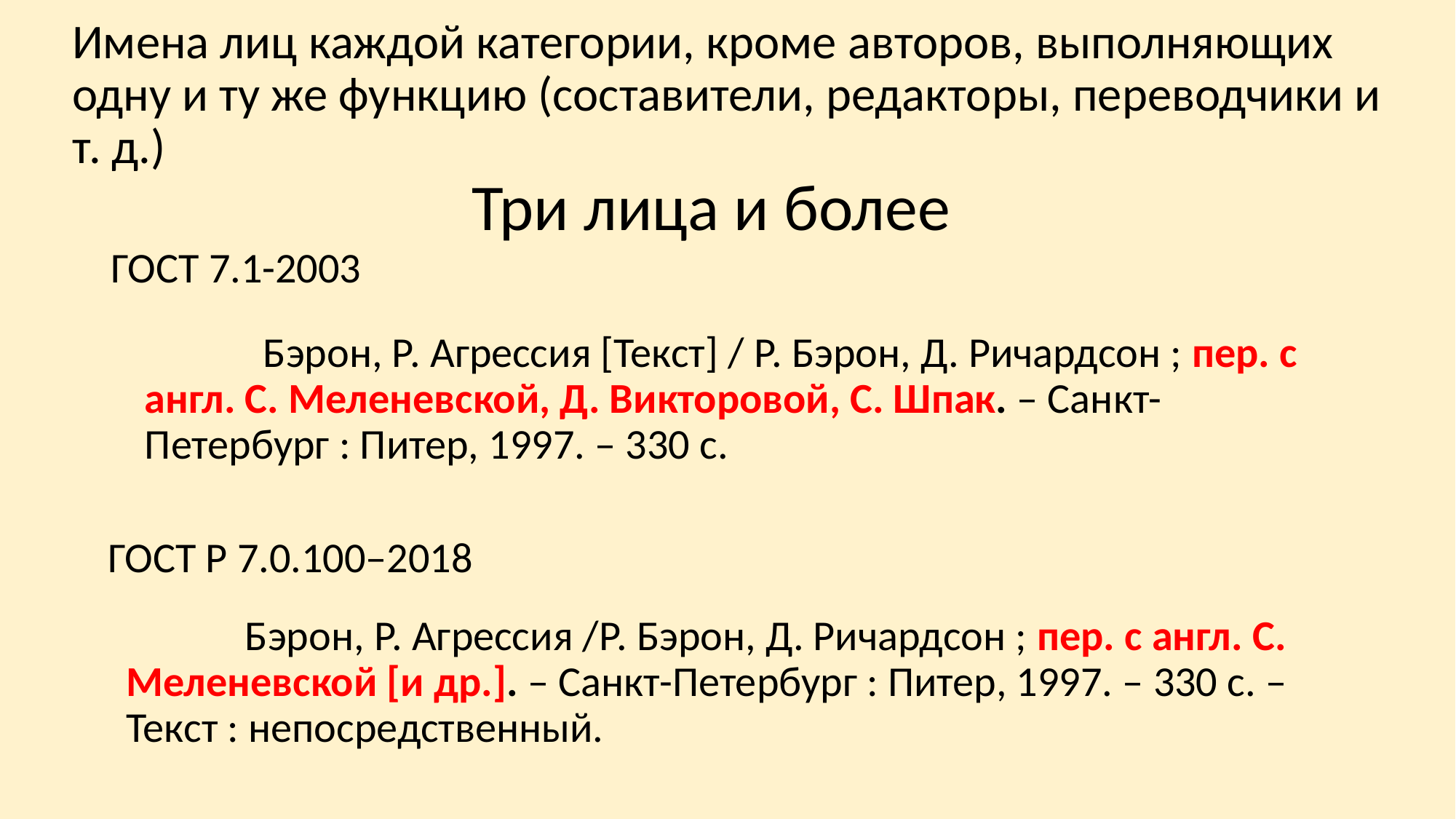

Имена лиц каждой категории, кроме авторов, выполняющих одну и ту же функцию (составители, редакторы, переводчики и т. д.)
Три лица и более
ГОСТ 7.1-2003
	 Бэрон, Р. Агрессия [Текст] / Р. Бэрон, Д. Ричардсон ; пер. с англ. С. Меленевской, Д. Викторовой, С. Шпак. – Санкт-Петербург : Питер, 1997. – 330 с.

ГОСТ Р 7.0.100–2018
	 Бэрон, Р. Агрессия /Р. Бэрон, Д. Ричардсон ; пер. с англ. С. Меленевской [и др.]. – Санкт-Петербург : Питер, 1997. – 330 с. – Текст : непосредственный.